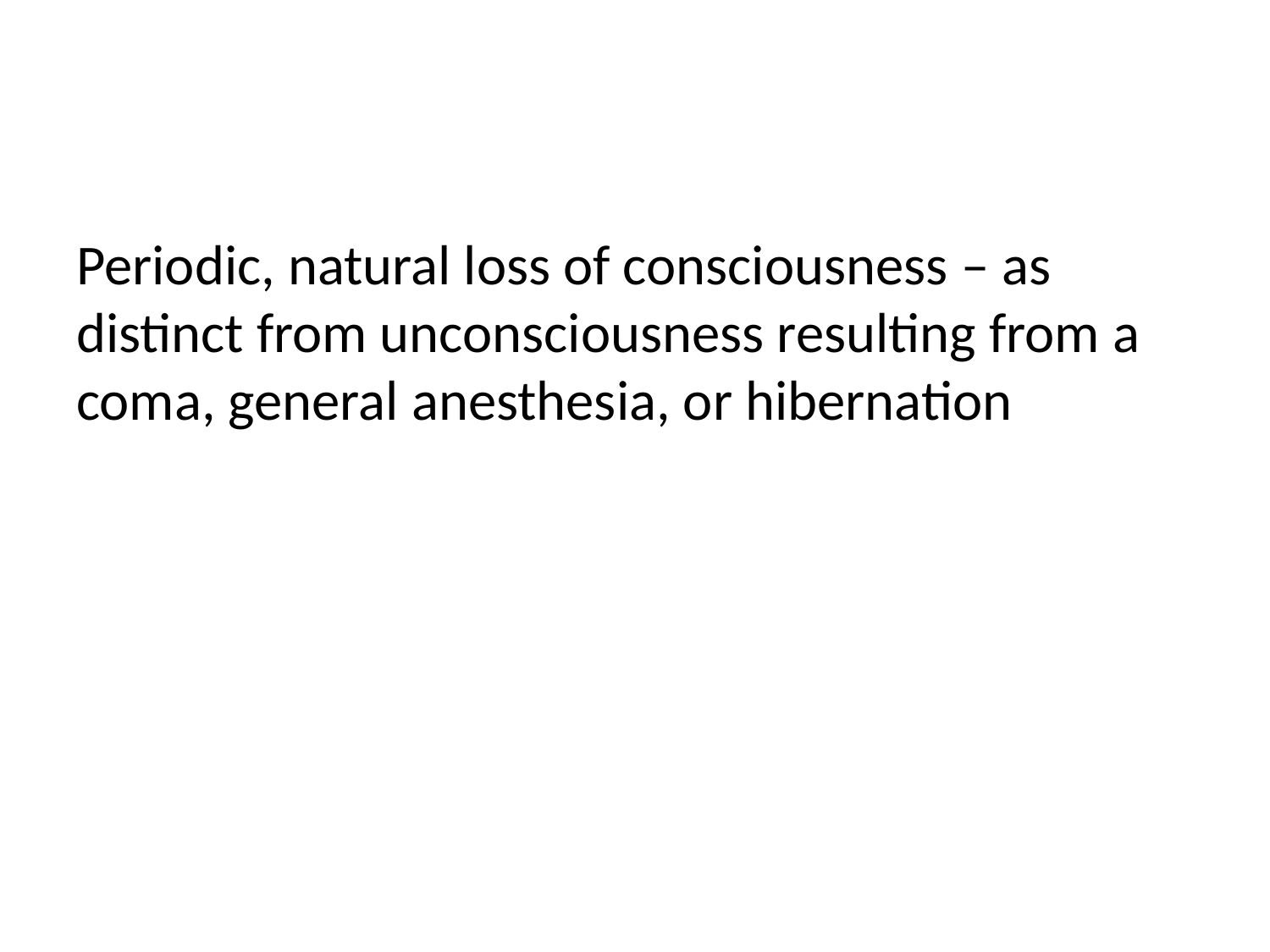

#
Periodic, natural loss of consciousness – as distinct from unconsciousness resulting from a coma, general anesthesia, or hibernation